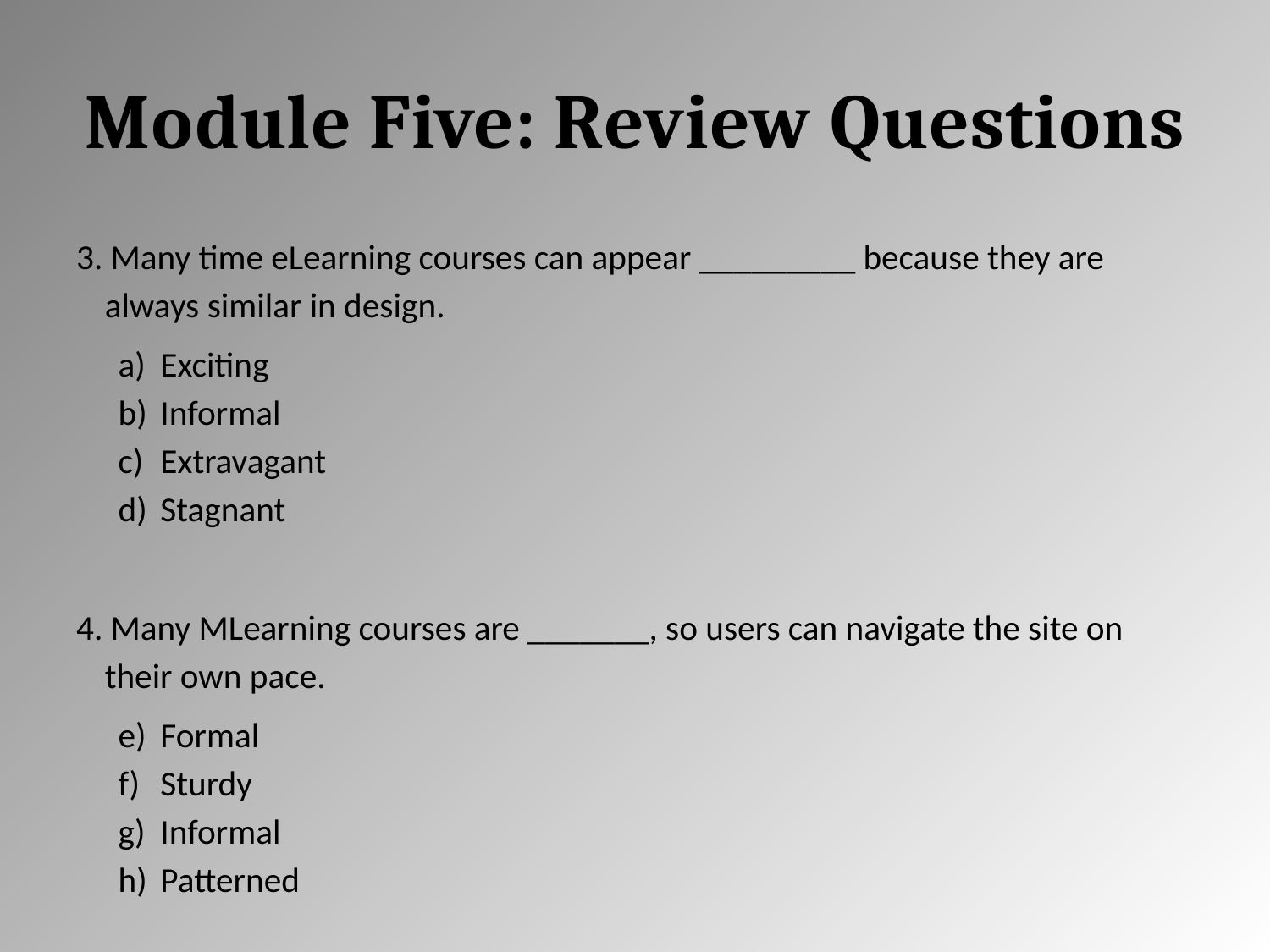

# Module Five: Review Questions
3. Many time eLearning courses can appear _________ because they are always similar in design.
Exciting
Informal
Extravagant
Stagnant

4. Many MLearning courses are _______, so users can navigate the site on their own pace.
Formal
Sturdy
Informal
Patterned